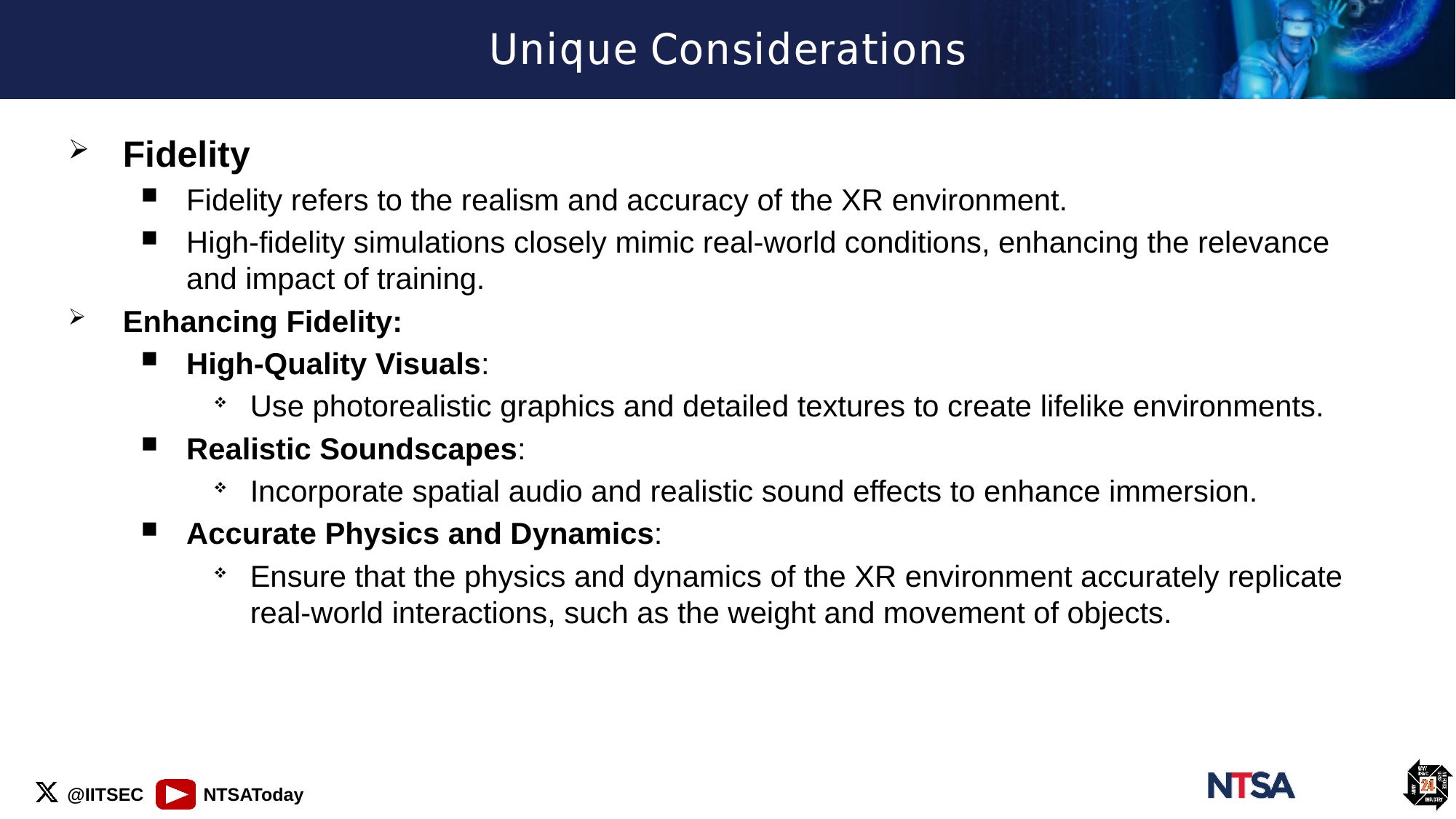

# Unique Considerations
Fidelity
Fidelity refers to the realism and accuracy of the XR environment.
High-fidelity simulations closely mimic real-world conditions, enhancing the relevance and impact of training.
Enhancing Fidelity:
High-Quality Visuals:
Use photorealistic graphics and detailed textures to create lifelike environments.
Realistic Soundscapes:
Incorporate spatial audio and realistic sound effects to enhance immersion.
Accurate Physics and Dynamics:
Ensure that the physics and dynamics of the XR environment accurately replicate real-world interactions, such as the weight and movement of objects.